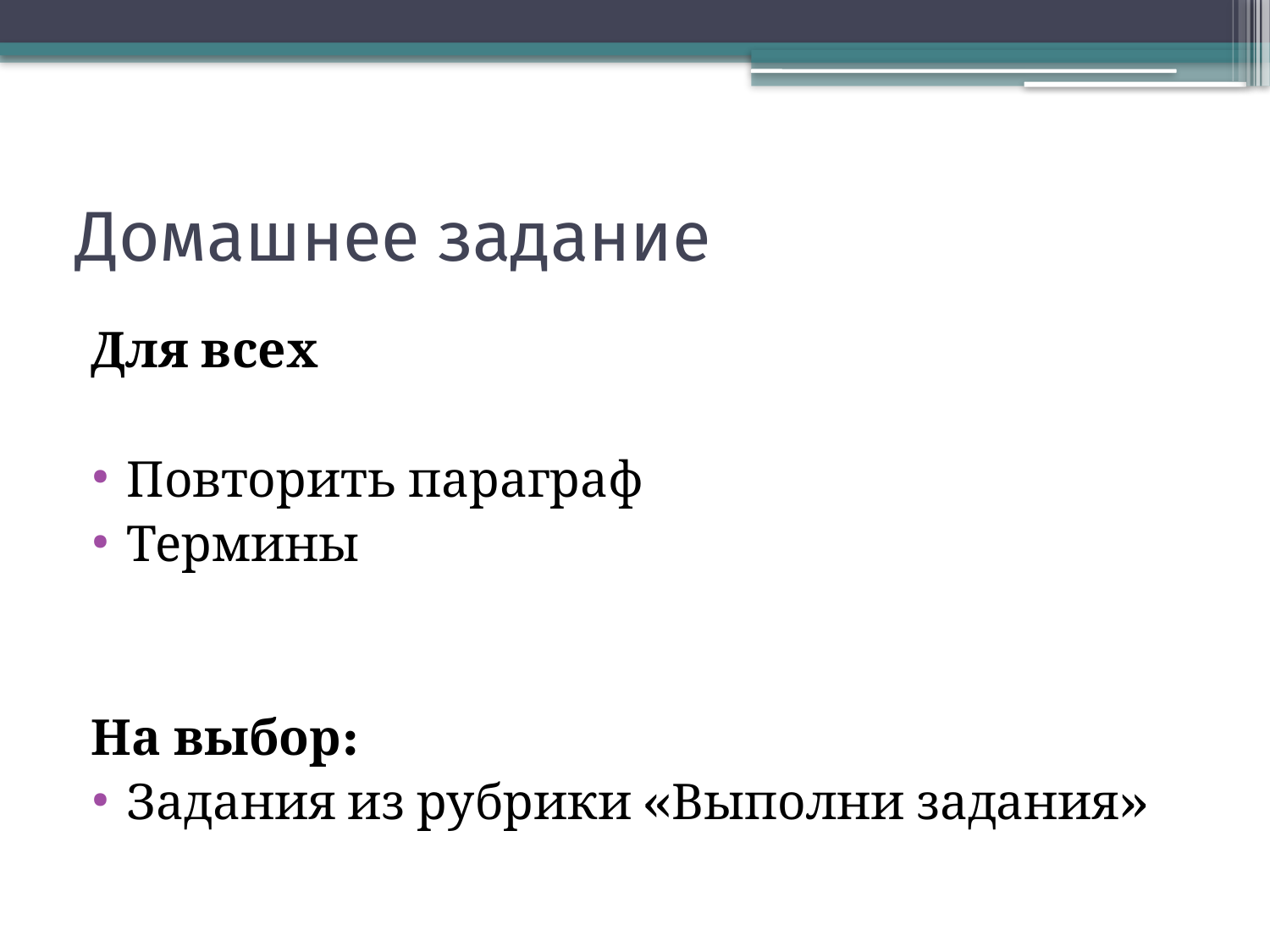

# Домашнее задание
Для всех

Повторить параграф
Термины

На выбор:
Задания из рубрики «Выполни задания»